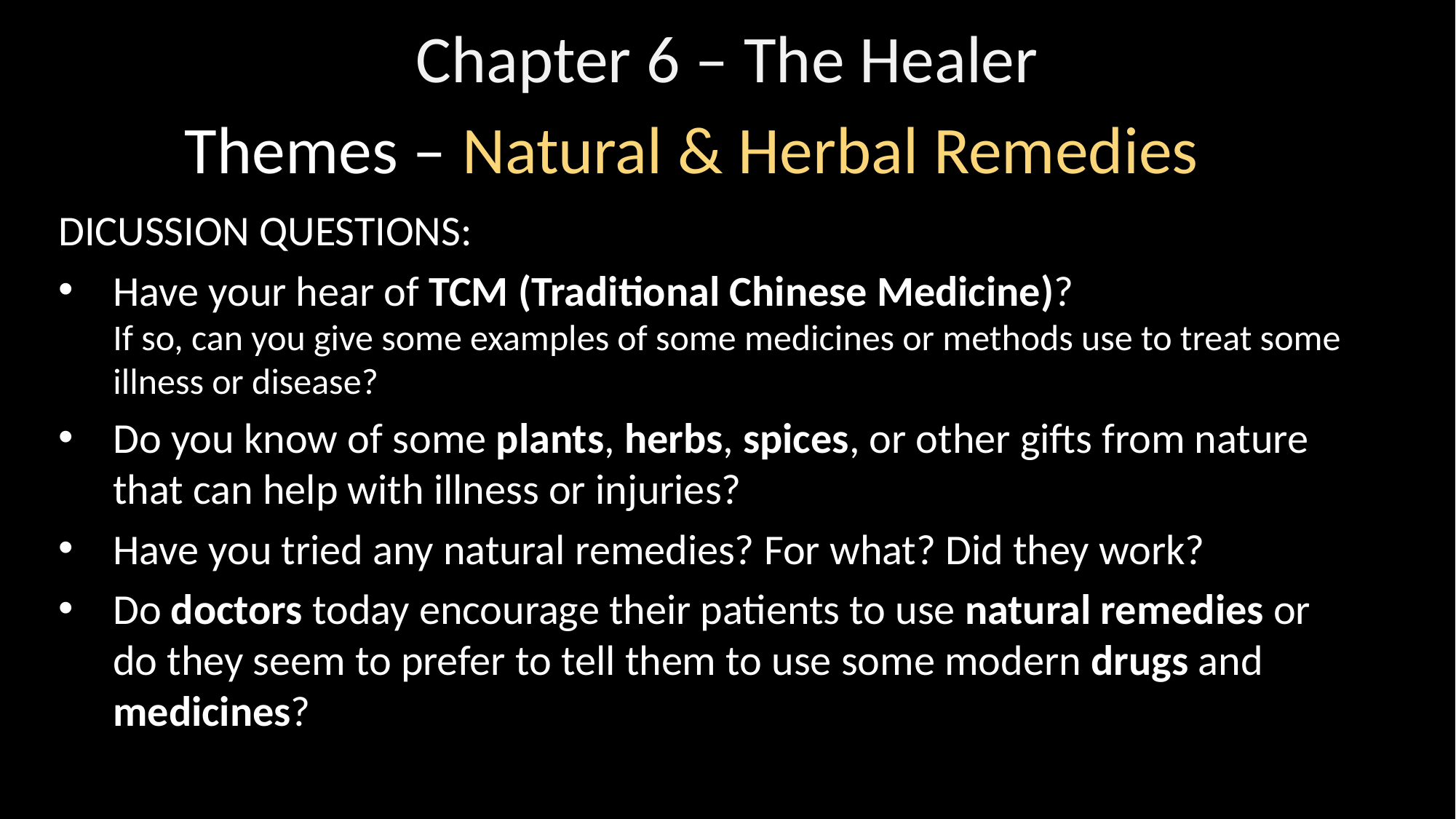

Chapter 6 – The Healer
Themes – Natural & Herbal Remedies

DICUSSION QUESTIONS:
Have your hear of TCM (Traditional Chinese Medicine)?
If so, can you give some examples of some medicines or methods use to treat some illness or disease?
Do you know of some plants, herbs, spices, or other gifts from nature that can help with illness or injuries?
Have you tried any natural remedies? For what? Did they work?
Do doctors today encourage their patients to use natural remedies or do they seem to prefer to tell them to use some modern drugs and medicines?